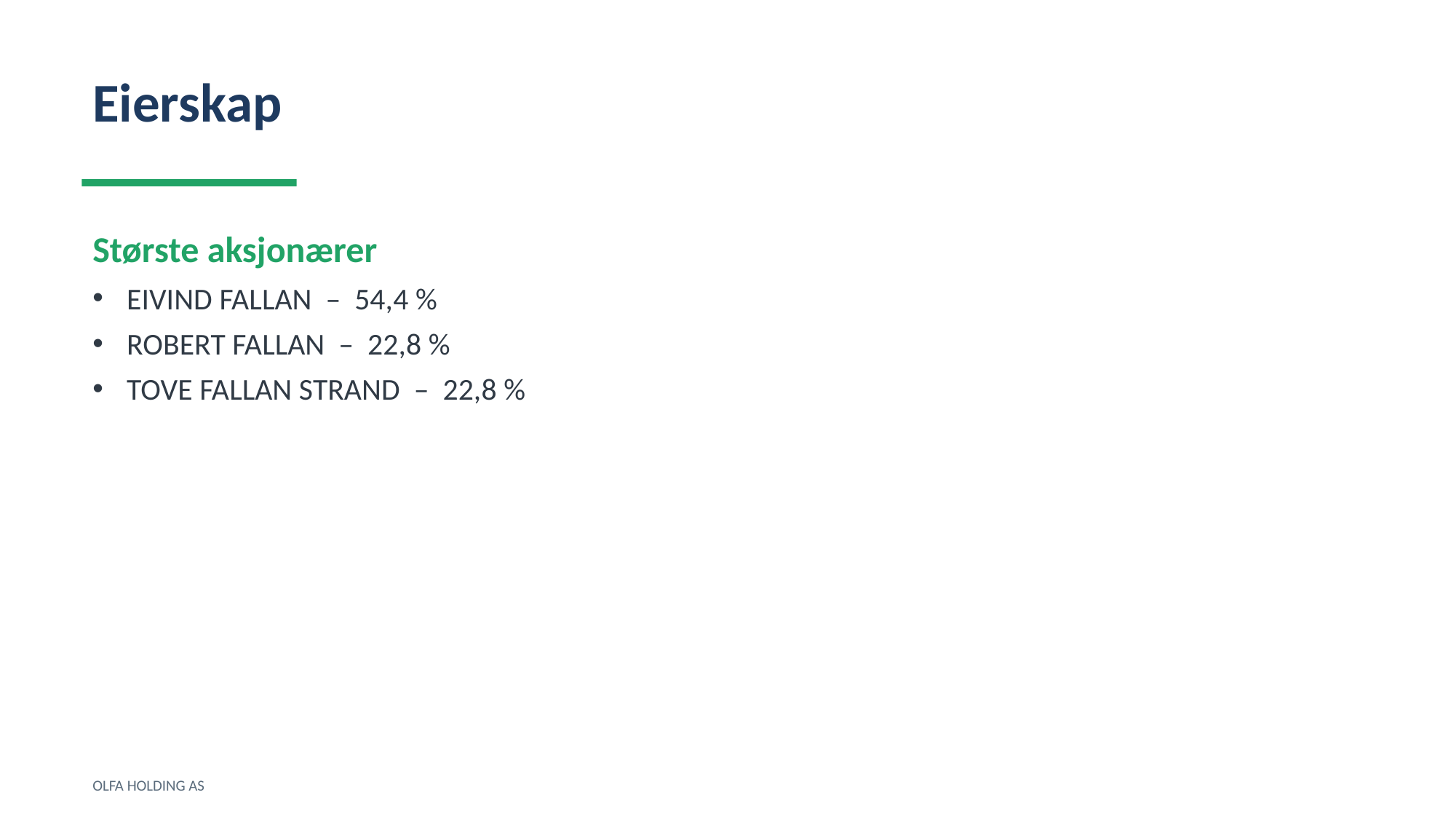

Eierskap

Største aksjonærer
EIVIND FALLAN  –  54,4 %
ROBERT FALLAN  –  22,8 %
TOVE FALLAN STRAND  –  22,8 %
OLFA HOLDING AS